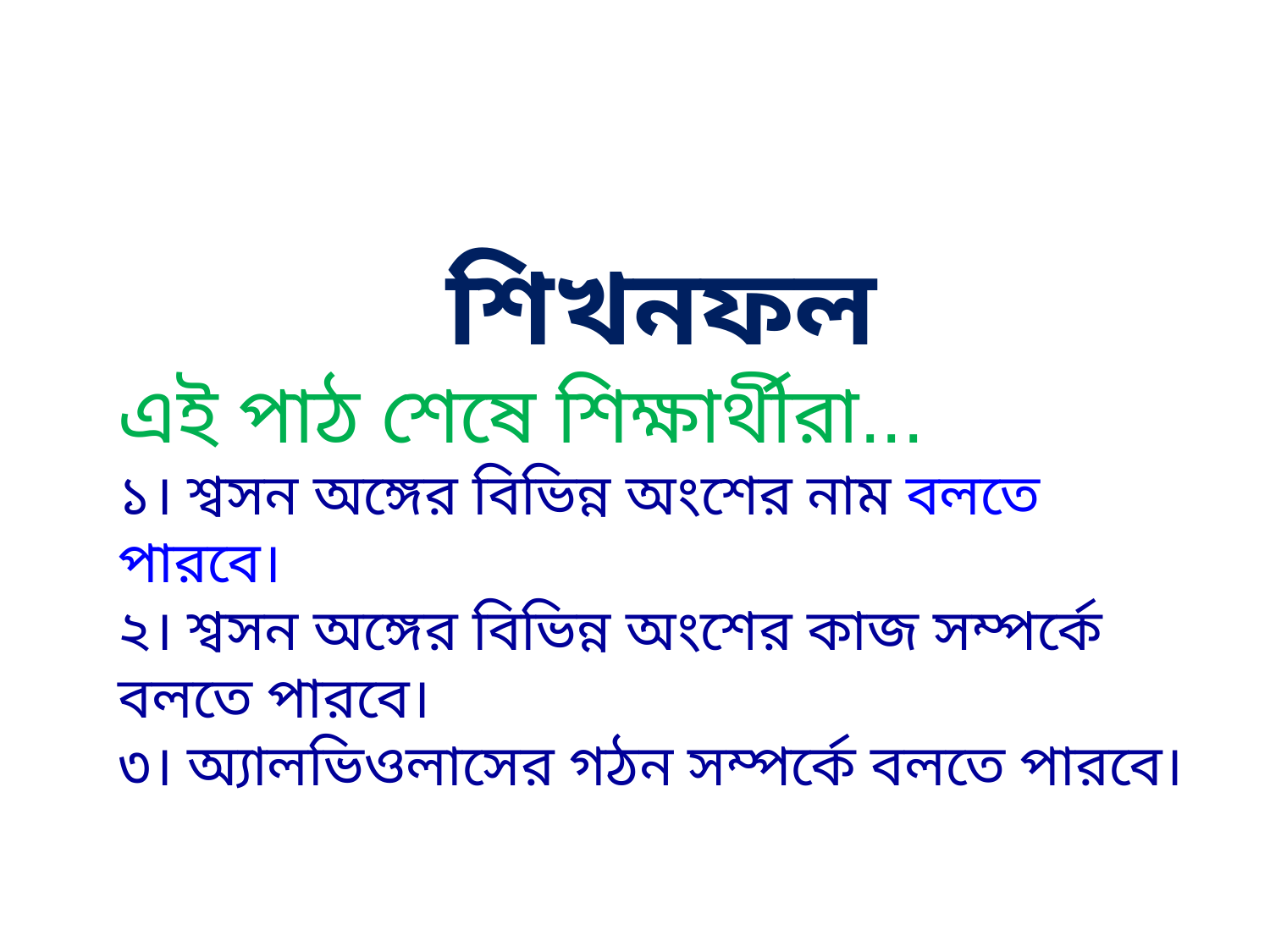

শিখনফল
এই পাঠ শেষে শিক্ষার্থীরা...
১। শ্বসন অঙ্গের বিভিন্ন অংশের নাম বলতে পারবে।
২। শ্বসন অঙ্গের বিভিন্ন অংশের কাজ সম্পর্কে বলতে পারবে।
৩। অ্যালভিওলাসের গঠন সম্পর্কে বলতে পারবে।